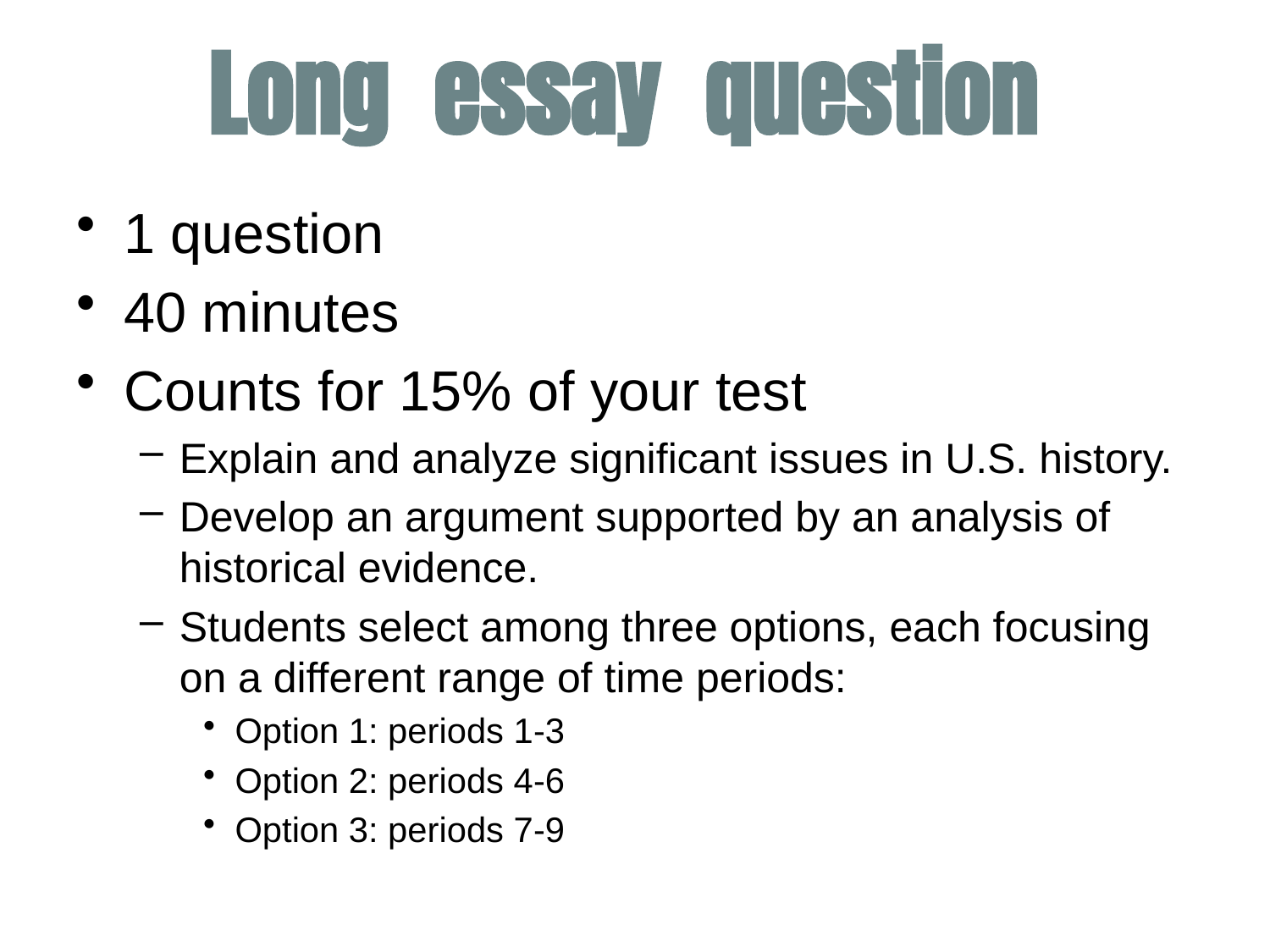

Long  essay  question
1 question
40 minutes
Counts for 15% of your test
Explain and analyze significant issues in U.S. history.
Develop an argument supported by an analysis of historical evidence.
Students select among three options, each focusing on a different range of time periods:
Option 1: periods 1-3
Option 2: periods 4-6
Option 3: periods 7-9